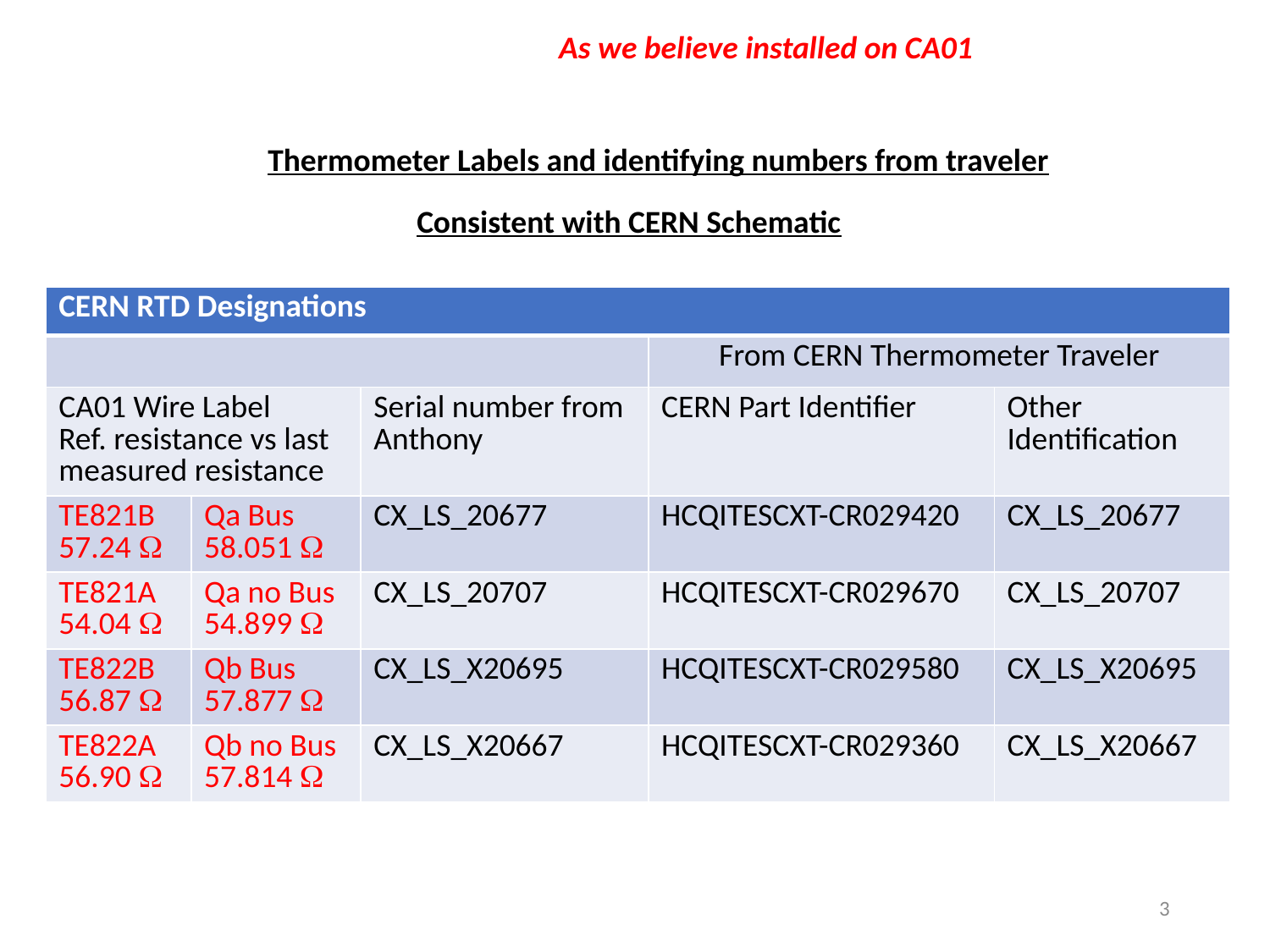

As we believe installed on CA01
Thermometer Labels and identifying numbers from traveler
Consistent with CERN Schematic
| CERN RTD Designations |  |  |  |  |
| --- | --- | --- | --- | --- |
|  |  |  | From CERN Thermometer Traveler |  |
| CA01 Wire Label Ref. resistance vs last measured resistance |  | Serial number from Anthony | CERN Part Identifier | Other Identification |
| TE821B 57.24 Ω | Qa Bus 58.051 Ω | CX\_LS\_20677 | HCQITESCXT-CR029420 | CX\_LS\_20677 |
| TE821A 54.04 Ω | Qa no Bus 54.899 Ω | CX\_LS\_20707 | HCQITESCXT-CR029670 | CX\_LS\_20707 |
| TE822B 56.87 Ω | Qb Bus 57.877 Ω | CX\_LS\_X20695 | HCQITESCXT-CR029580 | CX\_LS\_X20695 |
| TE822A 56.90 Ω | Qb no Bus 57.814 Ω | CX\_LS\_X20667 | HCQITESCXT-CR029360 | CX\_LS\_X20667 |
3